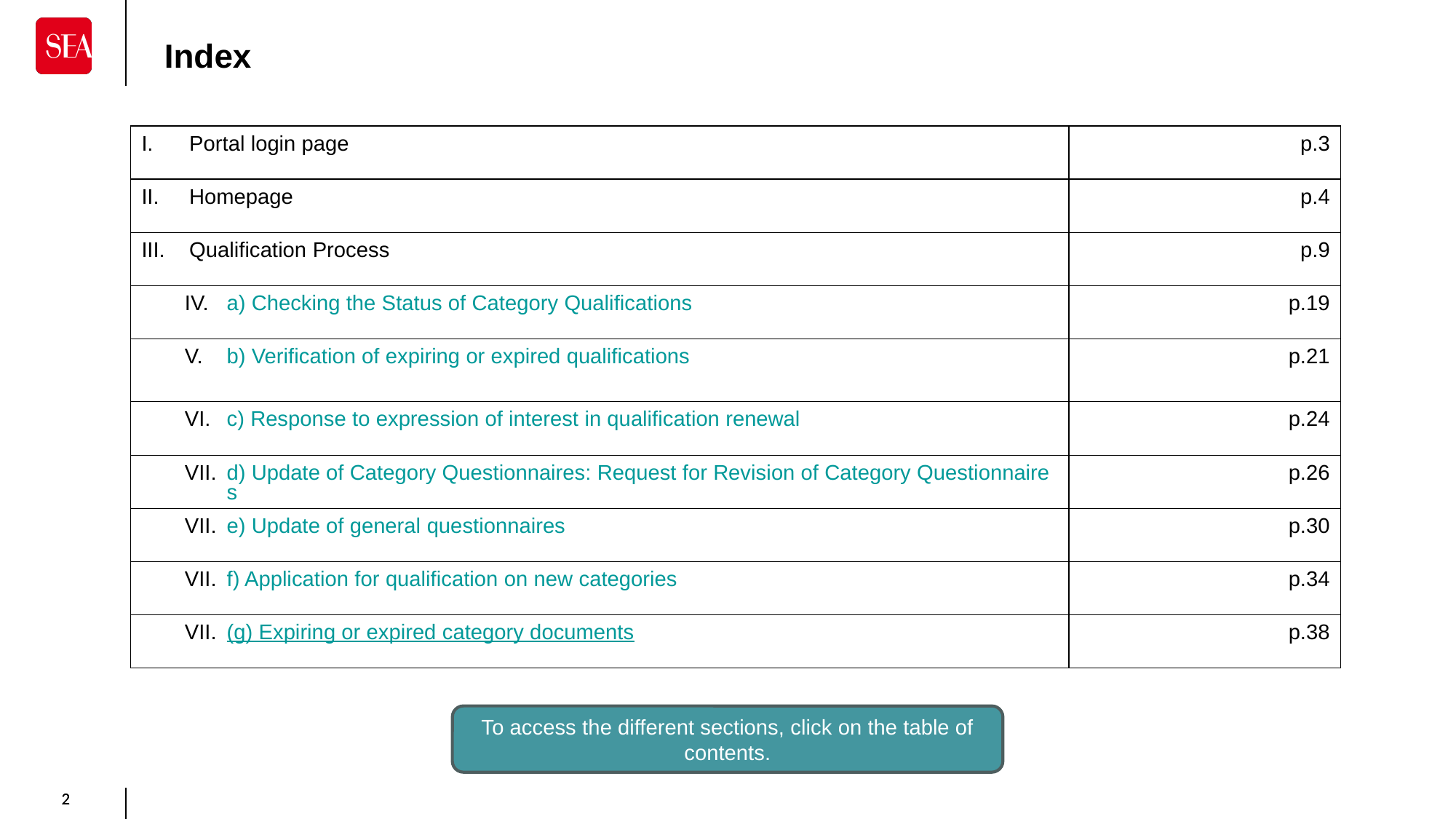

Index
| Portal login page | p.3 |
| --- | --- |
| Homepage | p.4 |
| Qualification Process | p.9 |
| a) Checking the Status of Category Qualifications | p.19 |
| b) Verification of expiring or expired qualifications | p.21 |
| c) Response to expression of interest in qualification renewal | p.24 |
| d) Update of Category Questionnaires: Request for Revision of Category Questionnaires | p.26 |
| e) Update of general questionnaires | p.30 |
| f) Application for qualification on new categories | p.34 |
| (g) Expiring or expired category documents | p.38 |
To access the different sections, click on the table of contents.